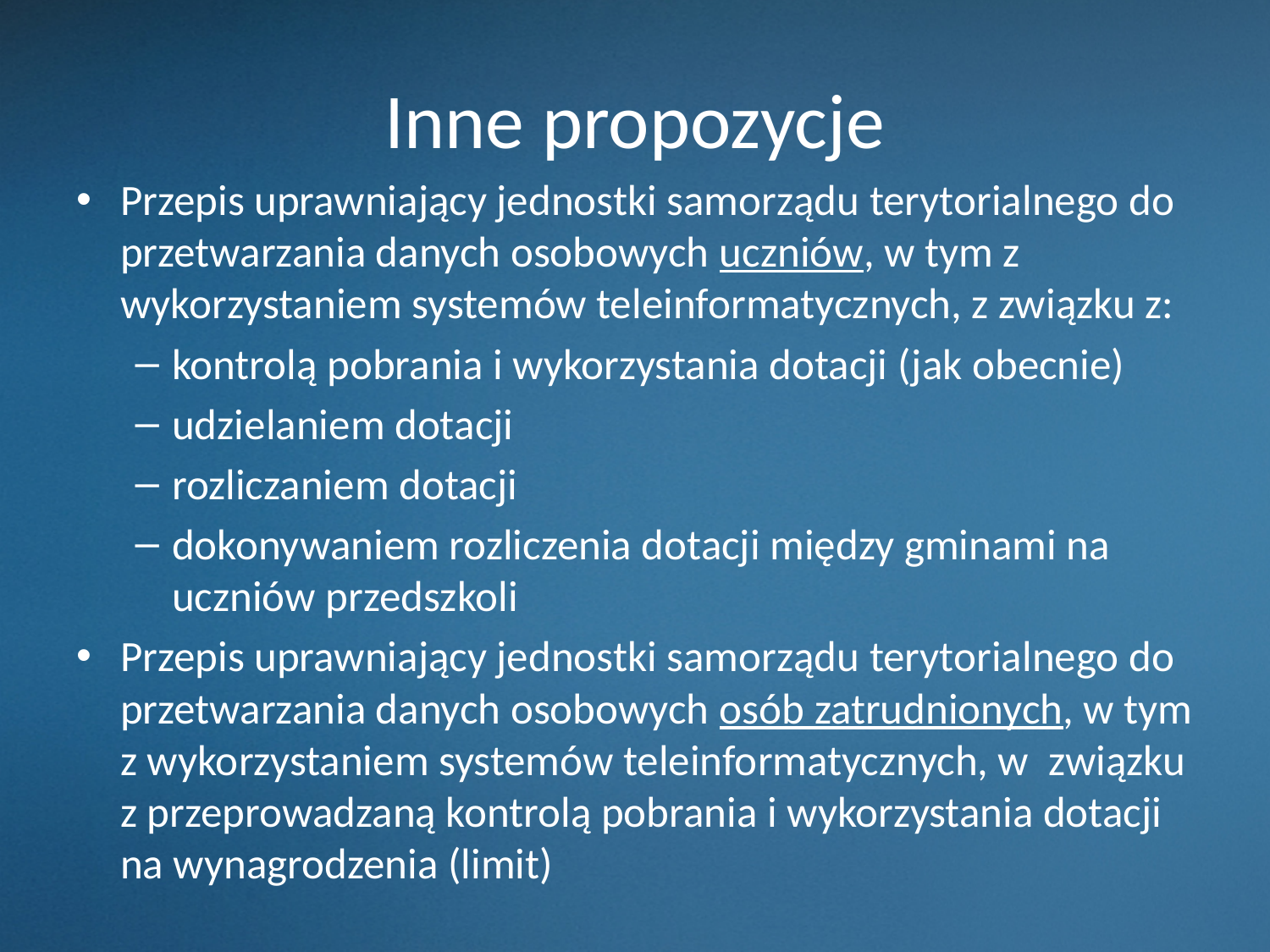

# Inne propozycje
Przepis uprawniający jednostki samorządu terytorialnego do przetwarzania danych osobowych uczniów, w tym z wykorzystaniem systemów teleinformatycznych, z związku z:
kontrolą pobrania i wykorzystania dotacji (jak obecnie)
udzielaniem dotacji
rozliczaniem dotacji
dokonywaniem rozliczenia dotacji między gminami na uczniów przedszkoli
Przepis uprawniający jednostki samorządu terytorialnego do przetwarzania danych osobowych osób zatrudnionych, w tym z wykorzystaniem systemów teleinformatycznych, w  związku z przeprowadzaną kontrolą pobrania i wykorzystania dotacji na wynagrodzenia (limit)